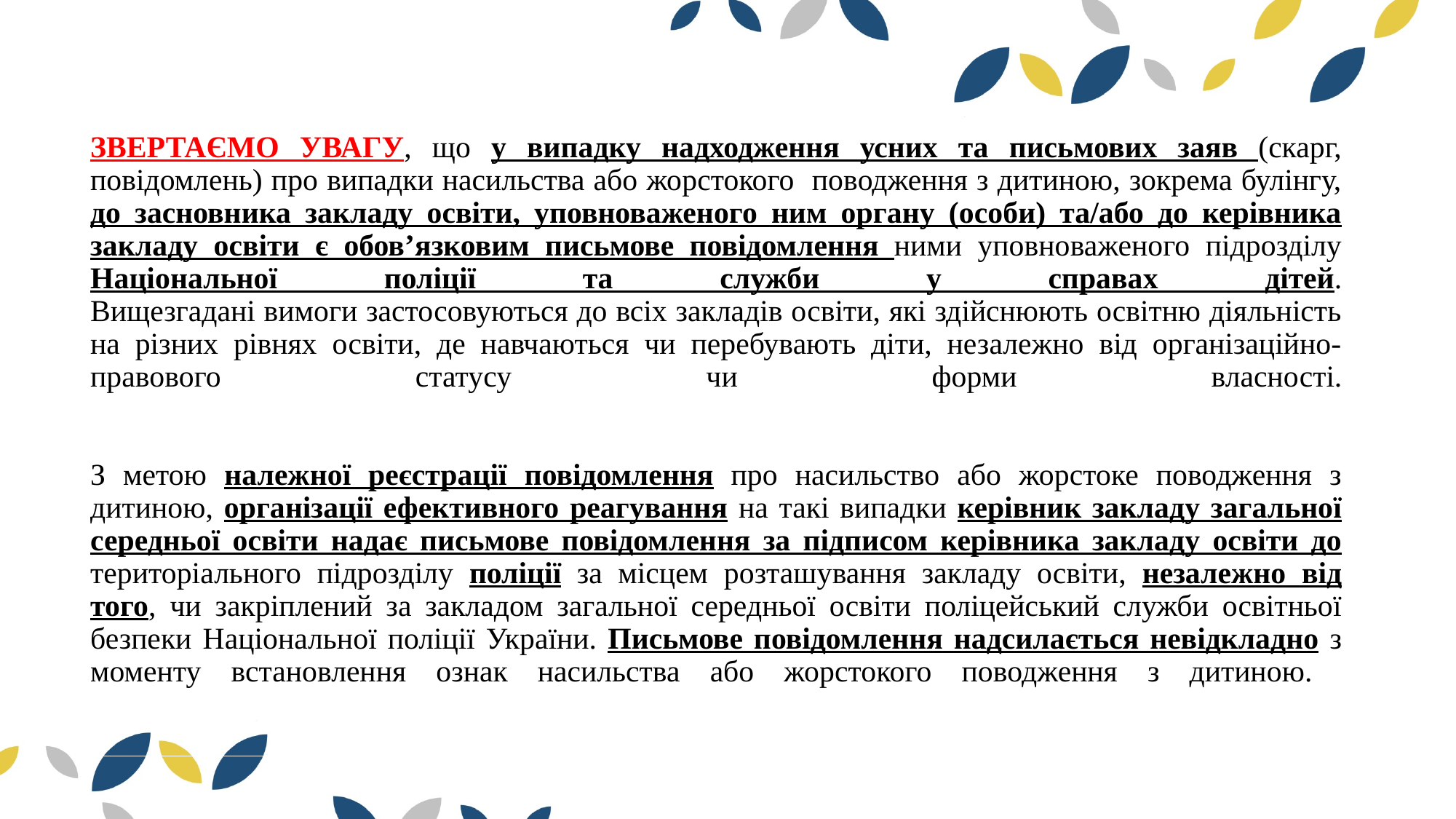

# ЗВЕРТАЄМО УВАГУ, що у випадку надходження усних та письмових заяв (скарг, повідомлень) про випадки насильства або жорстокого  поводження з дитиною, зокрема булінгу, до засновника закладу освіти, уповноваженого ним органу (особи) та/або до керівника закладу освіти є обов’язковим письмове повідомлення ними уповноваженого підрозділу Національної поліції та служби у справах дітей. Вищезгадані вимоги застосовуються до всіх закладів освіти, які здійснюють освітню діяльність на різних рівнях освіти, де навчаються чи перебувають діти, незалежно від організаційно-правового статусу чи форми власності. З метою належної реєстрації повідомлення про насильство або жорстоке поводження з дитиною, організації ефективного реагування на такі випадки керівник закладу загальної середньої освіти надає письмове повідомлення за підписом керівника закладу освіти до територіального підрозділу поліції за місцем розташування закладу освіти, незалежно від того, чи закріплений за закладом загальної середньої освіти поліцейський служби освітньої безпеки Національної поліції України. Письмове повідомлення надсилається невідкладно з моменту встановлення ознак насильства або жорстокого поводження з дитиною.